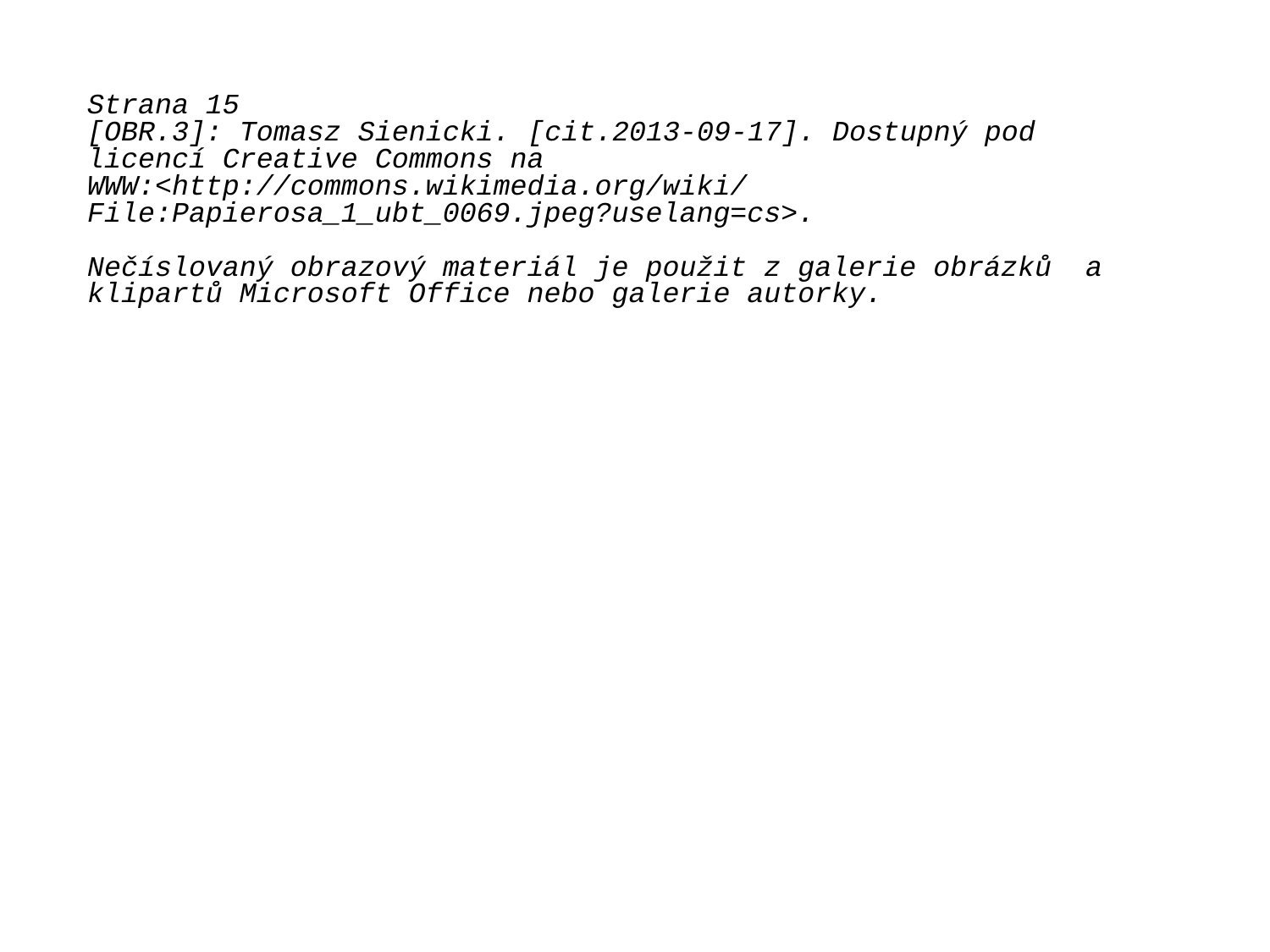

Strana 15
[OBR.3]: Tomasz Sienicki. [cit.2013-09-17]. Dostupný pod licencí Creative Commons na
WWW:<http://commons.wikimedia.org/wiki/File:Papierosa_1_ubt_0069.jpeg?uselang=cs>.

Nečíslovaný obrazový materiál je použit z galerie obrázků  a klipartů Microsoft Office nebo galerie autorky.